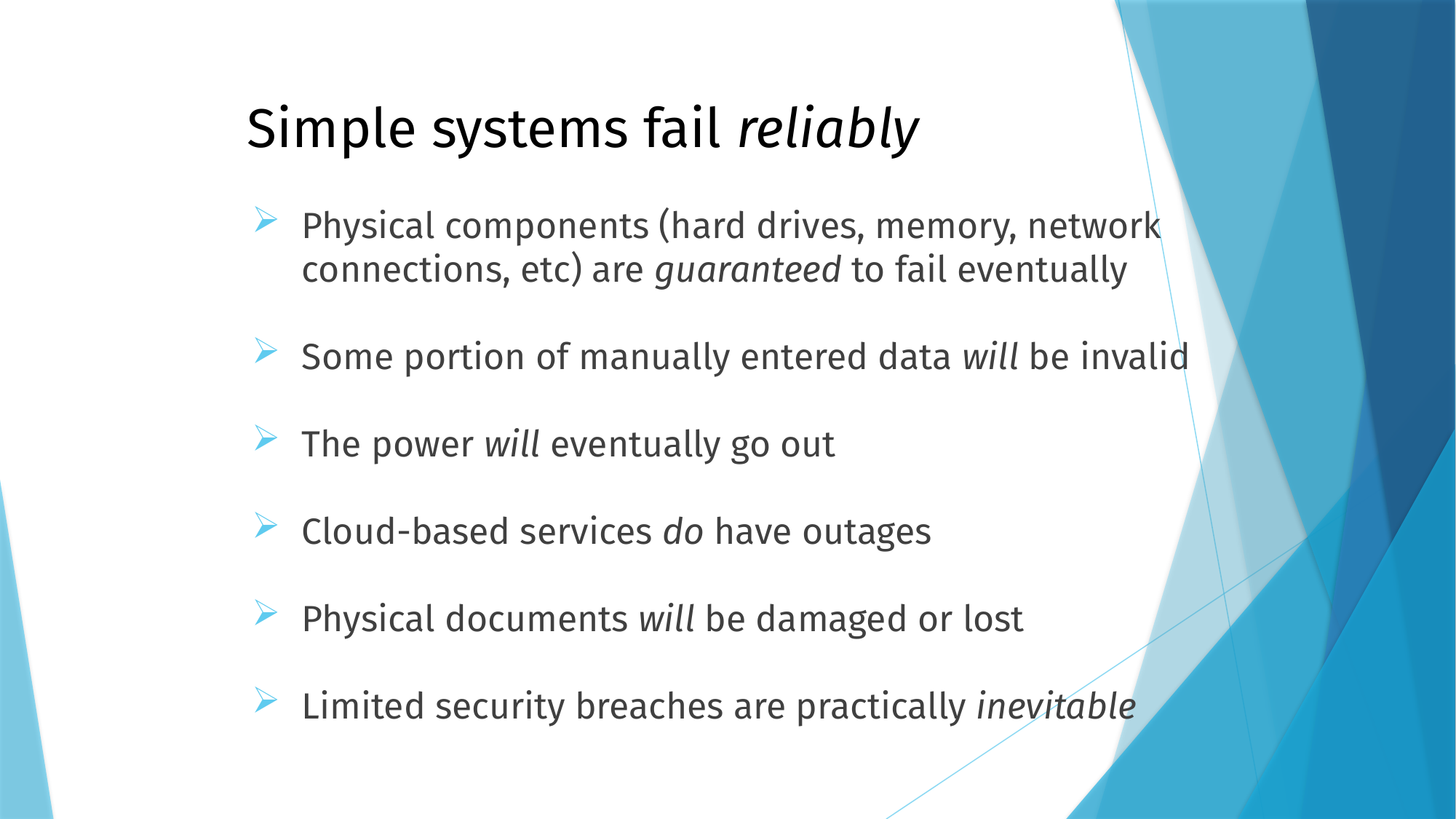

# Simple systems fail reliably
Physical components (hard drives, memory, network connections, etc) are guaranteed to fail eventually

Some portion of manually entered data will be invalid

The power will eventually go out

Cloud-based services do have outages

Physical documents will be damaged or lost

Limited security breaches are practically inevitable